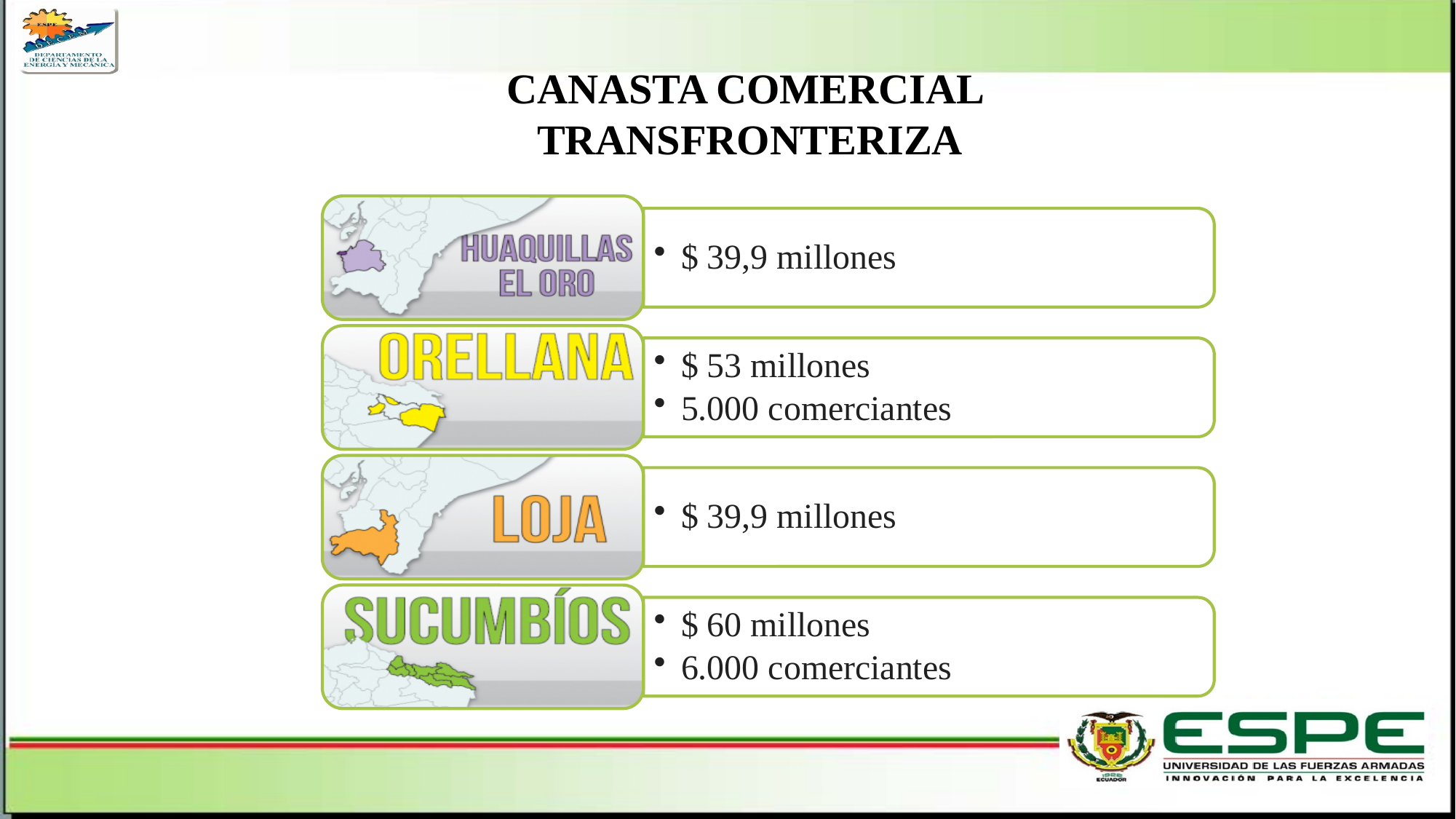

CANASTA COMERCIAL
TRANSFRONTERIZA
$ 39,9 millones

$ 53 millones
5.000 comerciantes

$ 39,9 millones

$ 60 millones
6.000 comerciantes